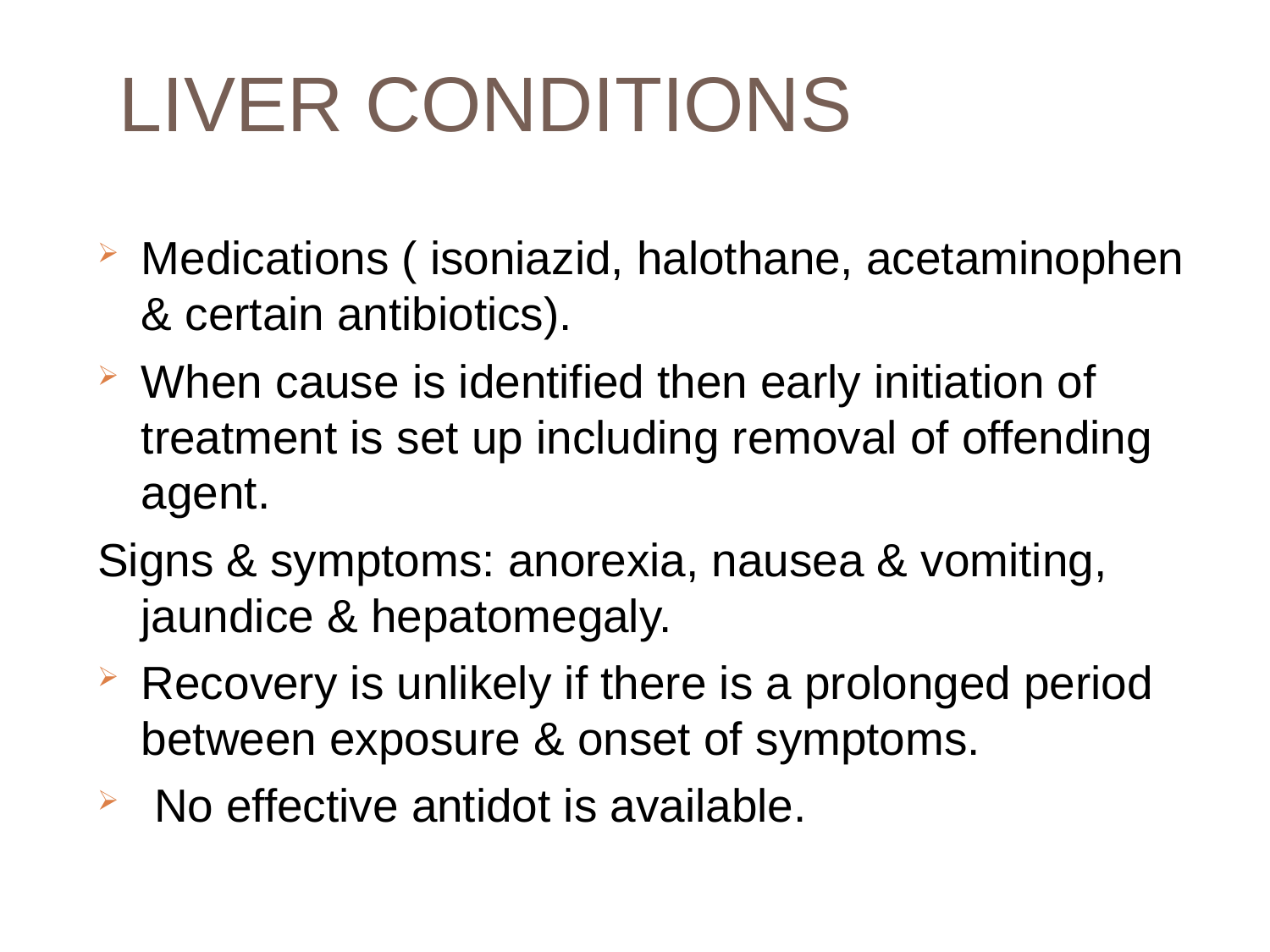

# LIVER CONDITIONS
Medications ( isoniazid, halothane, acetaminophen & certain antibiotics).
When cause is identified then early initiation of treatment is set up including removal of offending agent.
Signs & symptoms: anorexia, nausea & vomiting, jaundice & hepatomegaly.
Recovery is unlikely if there is a prolonged period between exposure & onset of symptoms.
 No effective antidot is available.